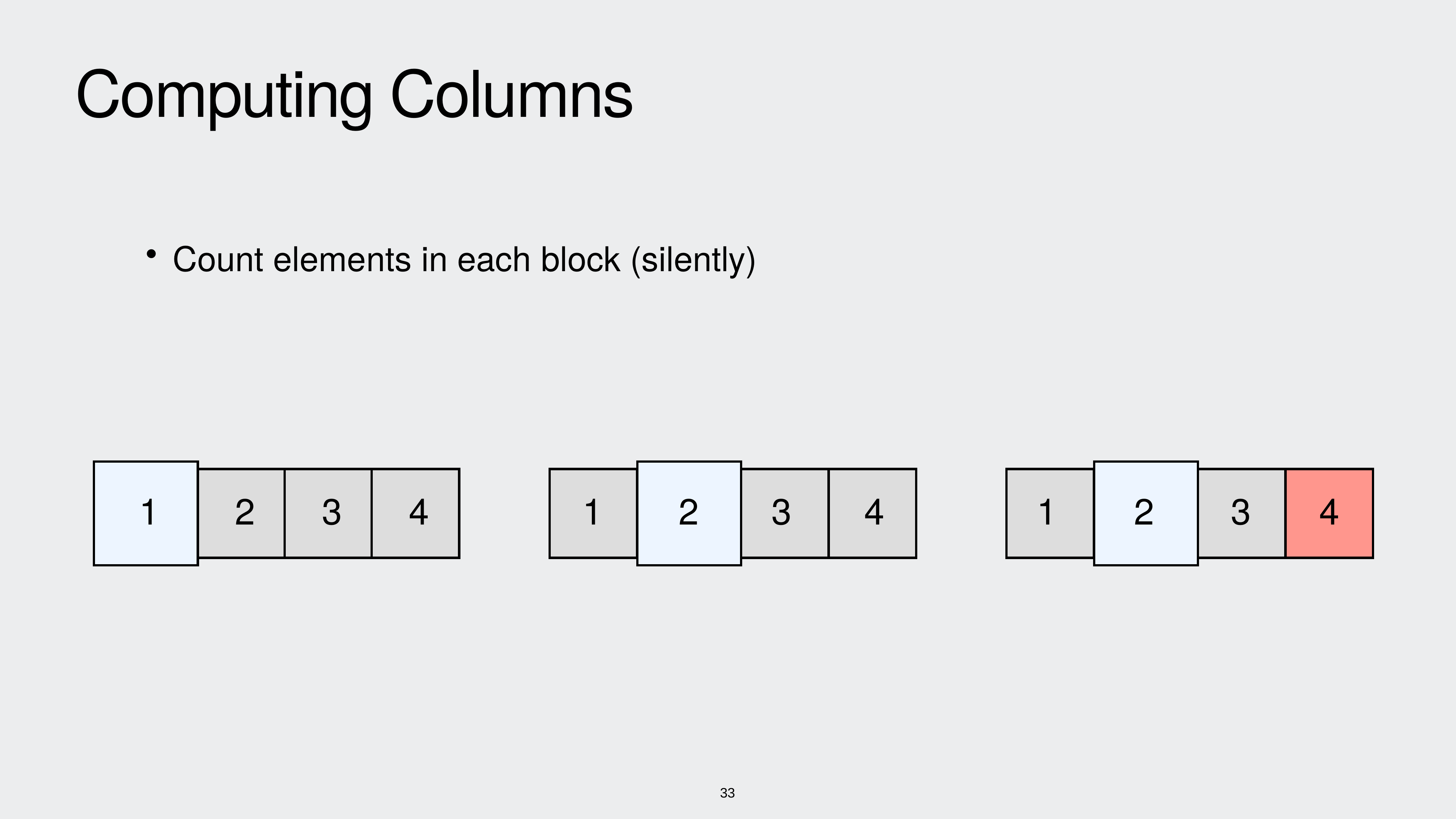

# Computing Columns
Count elements in each block (silently)

1
2
3
4

1
2
3
4

1
2
3
4
33